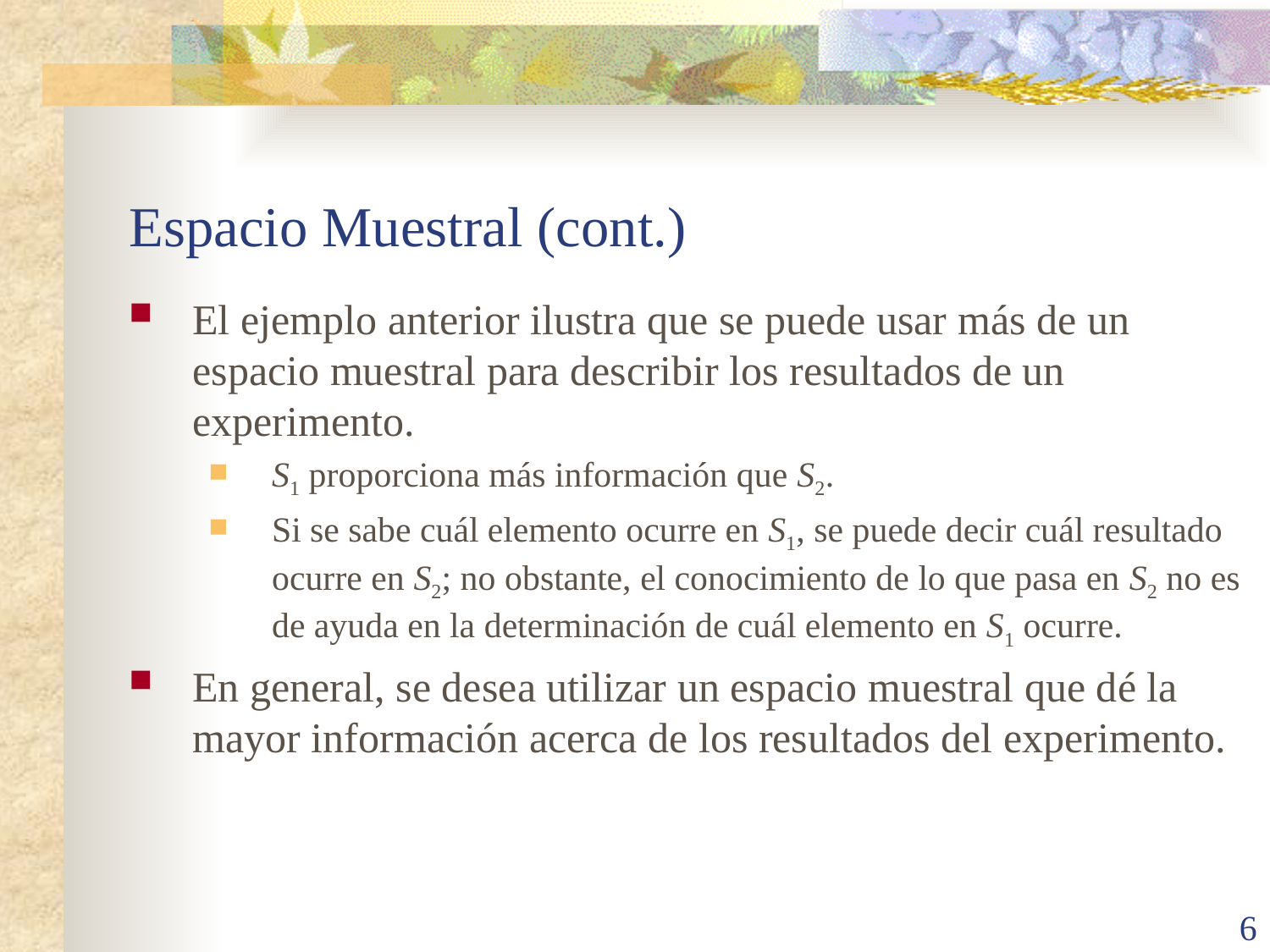

# Espacio Muestral (cont.)
El ejemplo anterior ilustra que se puede usar más de un espacio muestral para describir los resultados de un experimento.
S1 proporciona más información que S2.
Si se sabe cuál elemento ocurre en S1, se puede decir cuál resultado ocurre en S2; no obstante, el conocimiento de lo que pasa en S2 no es de ayuda en la determinación de cuál elemento en S1 ocurre.
En general, se desea utilizar un espacio muestral que dé la mayor información acerca de los resultados del experimento.
6